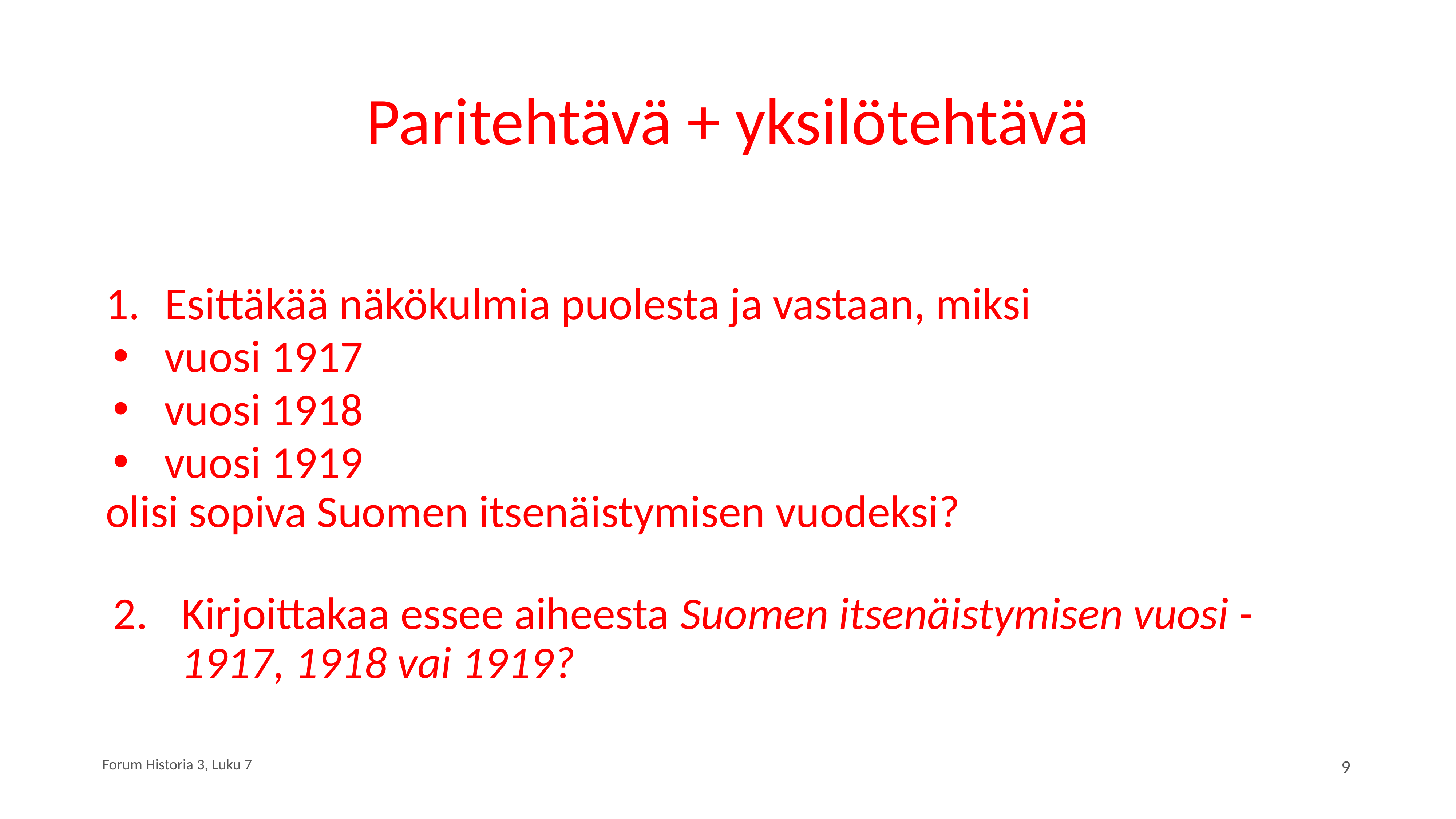

# Paritehtävä + yksilötehtävä

Esittäkää näkökulmia puolesta ja vastaan, miksi
vuosi 1917
vuosi 1918
vuosi 1919
olisi sopiva Suomen itsenäistymisen vuodeksi?

Kirjoittakaa essee aiheesta Suomen itsenäistymisen vuosi - 1917, 1918 vai 1919?
Forum Historia 3, Luku 7
9